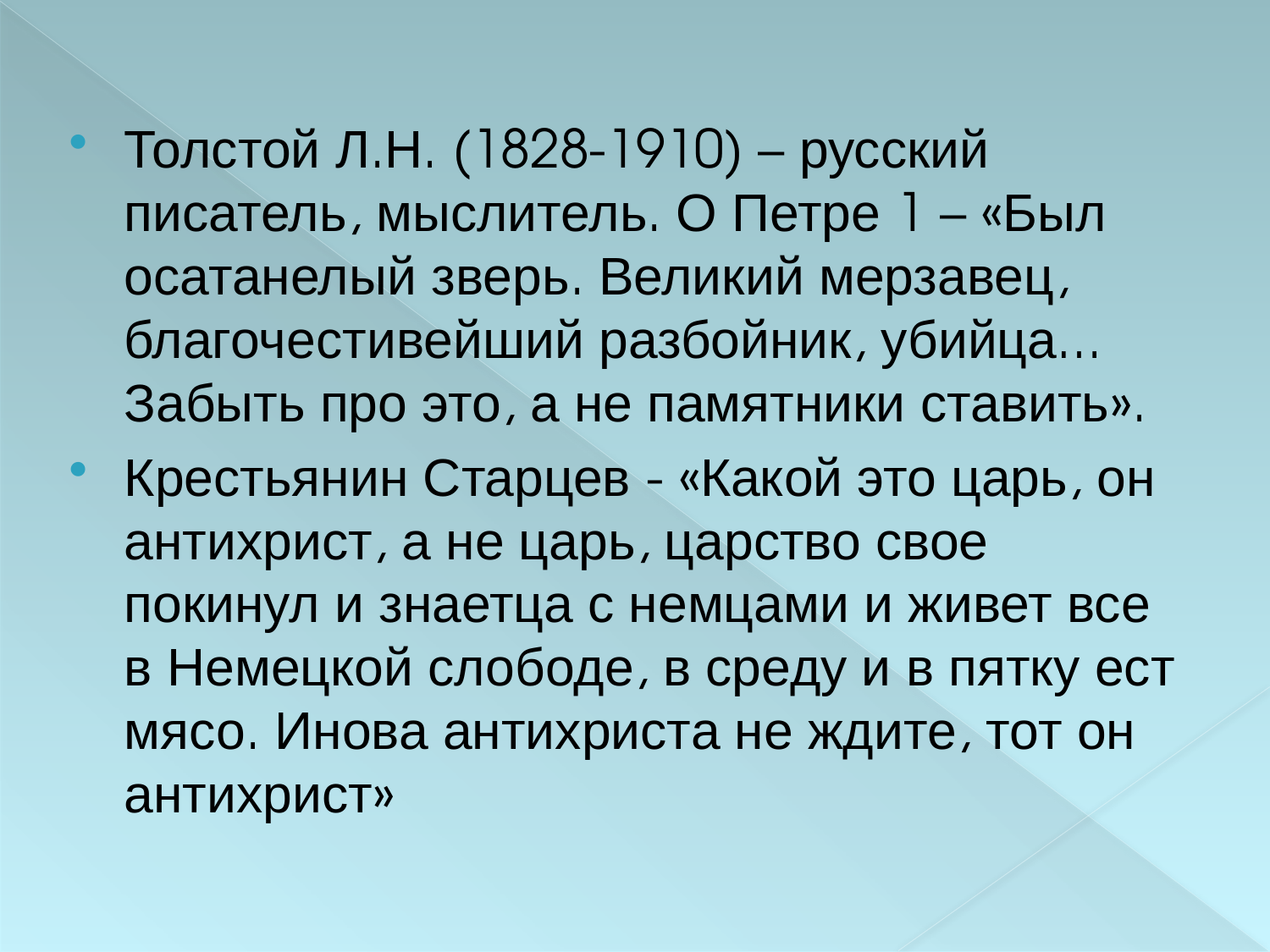

Толстой Л.Н. (1828-1910) – русский писатель, мыслитель. О Петре 1 – «Был осатанелый зверь. Великий мерзавец, благочестивейший разбойник, убийца… Забыть про это, а не памятники ставить».
Крестьянин Старцев - «Какой это царь, он антихрист, а не царь, царство свое покинул и знаетца с немцами и живет все в Немецкой слободе, в среду и в пятку ест мясо. Инова антихриста не ждите, тот он антихрист»